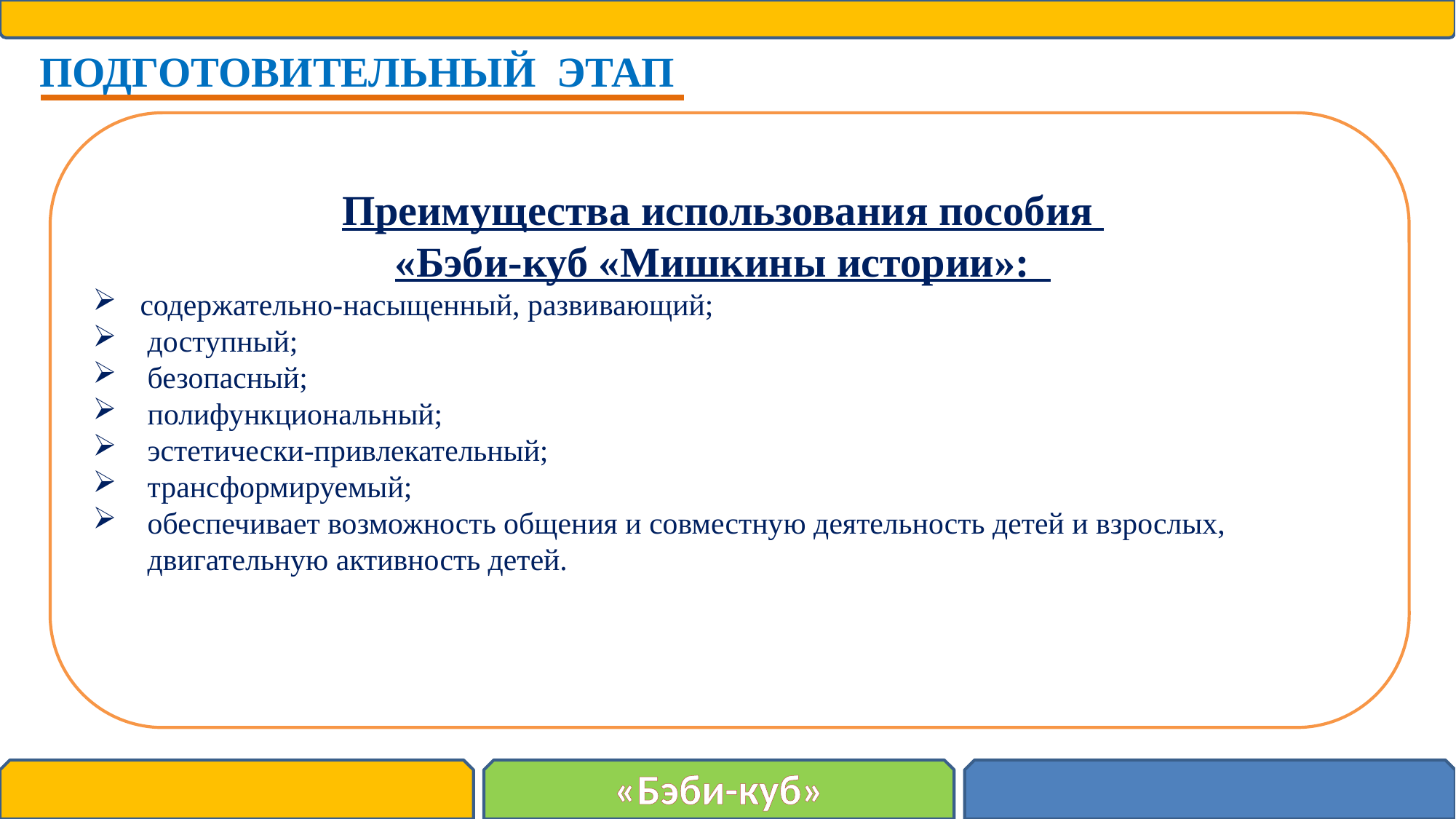

ПОДГОТОВИТЕЛЬНЫЙ  ЭТАП

Преимущества использования пособия
«Бэби-куб «Мишкины истории»:
   содержательно-насыщенный, развивающий;
доступный;
безопасный;
полифункциональный;
эстетически-привлекательный;
трансформируемый;
обеспечивает возможность общения и совместную деятельность детей и взрослых, двигательную активность детей.

«Бэби-куб»